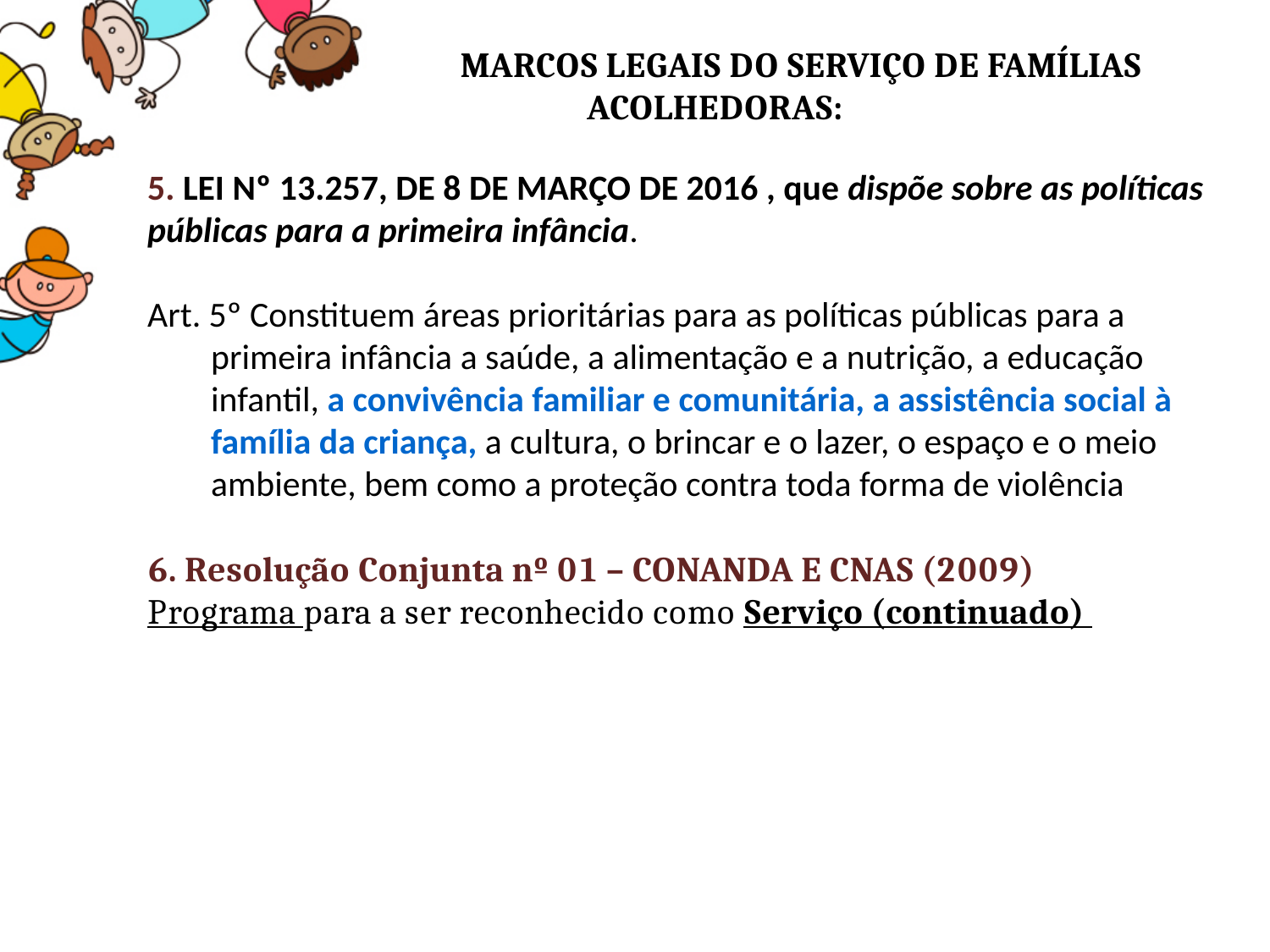

MARCOS LEGAIS DO SERVIÇO DE FAMÍLIAS ACOLHEDORAS:

5. LEI Nº 13.257, DE 8 DE MARÇO DE 2016 , que dispõe sobre as políticas públicas para a primeira infância.

Art. 5º Constituem áreas prioritárias para as políticas públicas para a primeira infância a saúde, a alimentação e a nutrição, a educação infantil, a convivência familiar e comunitária, a assistência social à família da criança, a cultura, o brincar e o lazer, o espaço e o meio ambiente, bem como a proteção contra toda forma de violência

6. Resolução Conjunta nº 01 – CONANDA E CNAS (2009)
Programa para a ser reconhecido como Serviço (continuado)